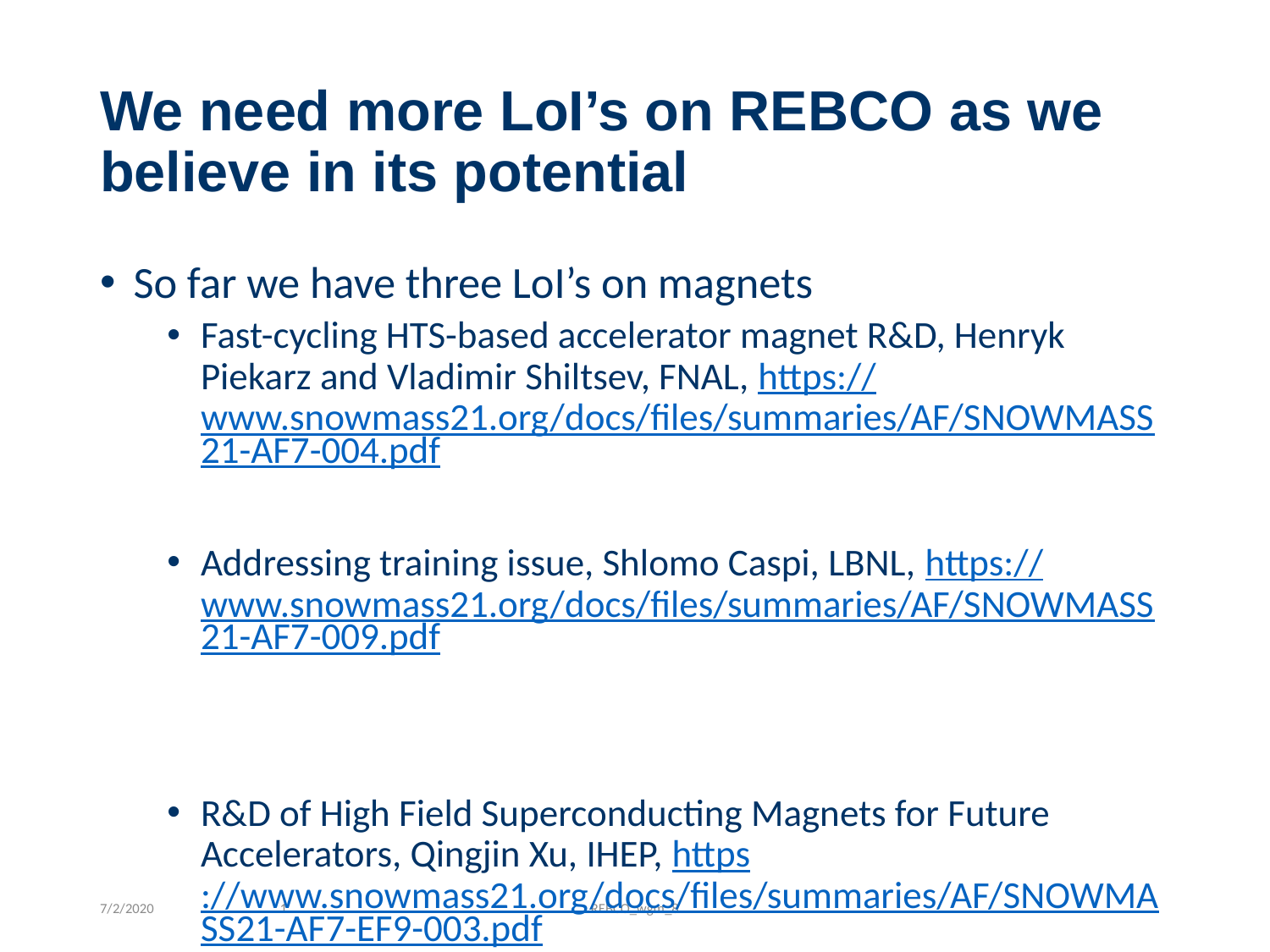

# We need more LoI’s on REBCO as we believe in its potential
So far we have three LoI’s on magnets
Fast-cycling HTS-based accelerator magnet R&D, Henryk Piekarz and Vladimir Shiltsev, FNAL, https://www.snowmass21.org/docs/files/summaries/AF/SNOWMASS21-AF7-004.pdf

Addressing training issue, Shlomo Caspi, LBNL, https://www.snowmass21.org/docs/files/summaries/AF/SNOWMASS21-AF7-009.pdf

R&D of High Field Superconducting Magnets for Future Accelerators, Qingjin Xu, IHEP, https://www.snowmass21.org/docs/files/summaries/AF/SNOWMASS21-AF7-EF9-003.pdf

7/2/2020
1
REBCO_wgm_8